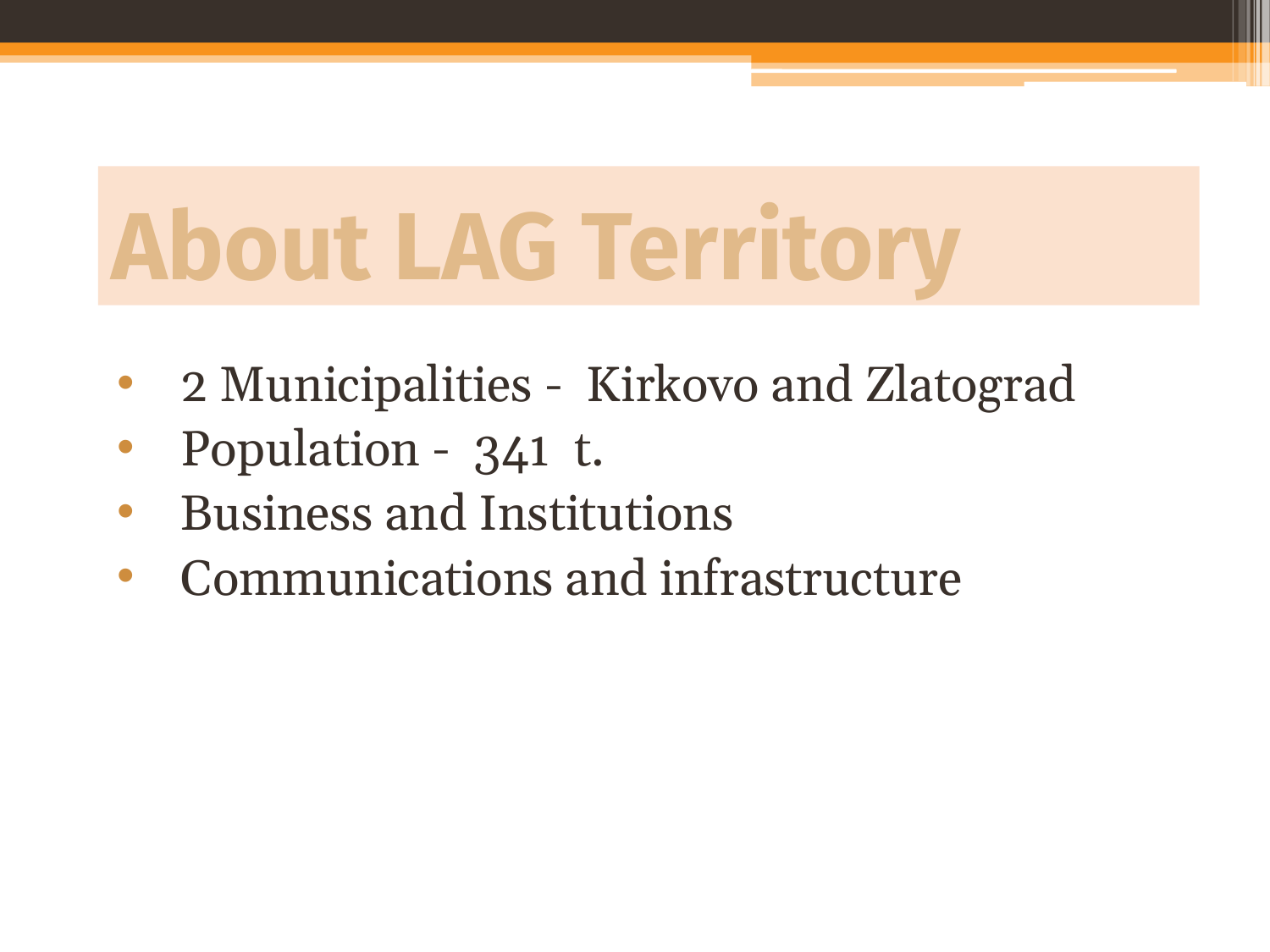

# About LAG Territory
2 Municipalities -  Kirkovo and Zlatograd
Population -  341  t.
Business and Institutions
Communications and infrastructure